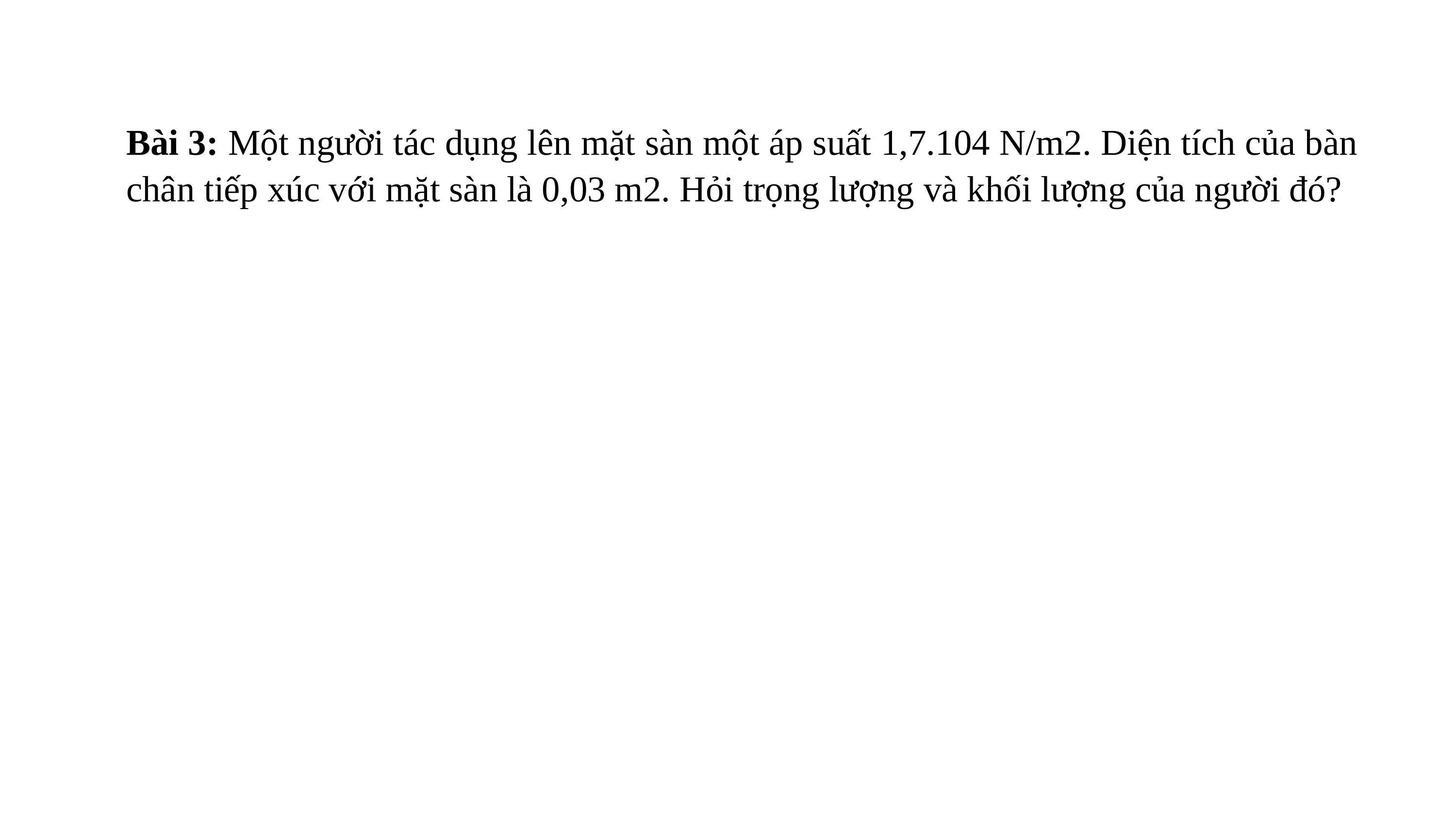

Bài 3: Một người tác dụng lên mặt sàn một áp suất 1,7.104 N/m2. Diện tích của bàn chân tiếp xúc với mặt sàn là 0,03 m2. Hỏi trọng lượng và khối lượng của người đó?